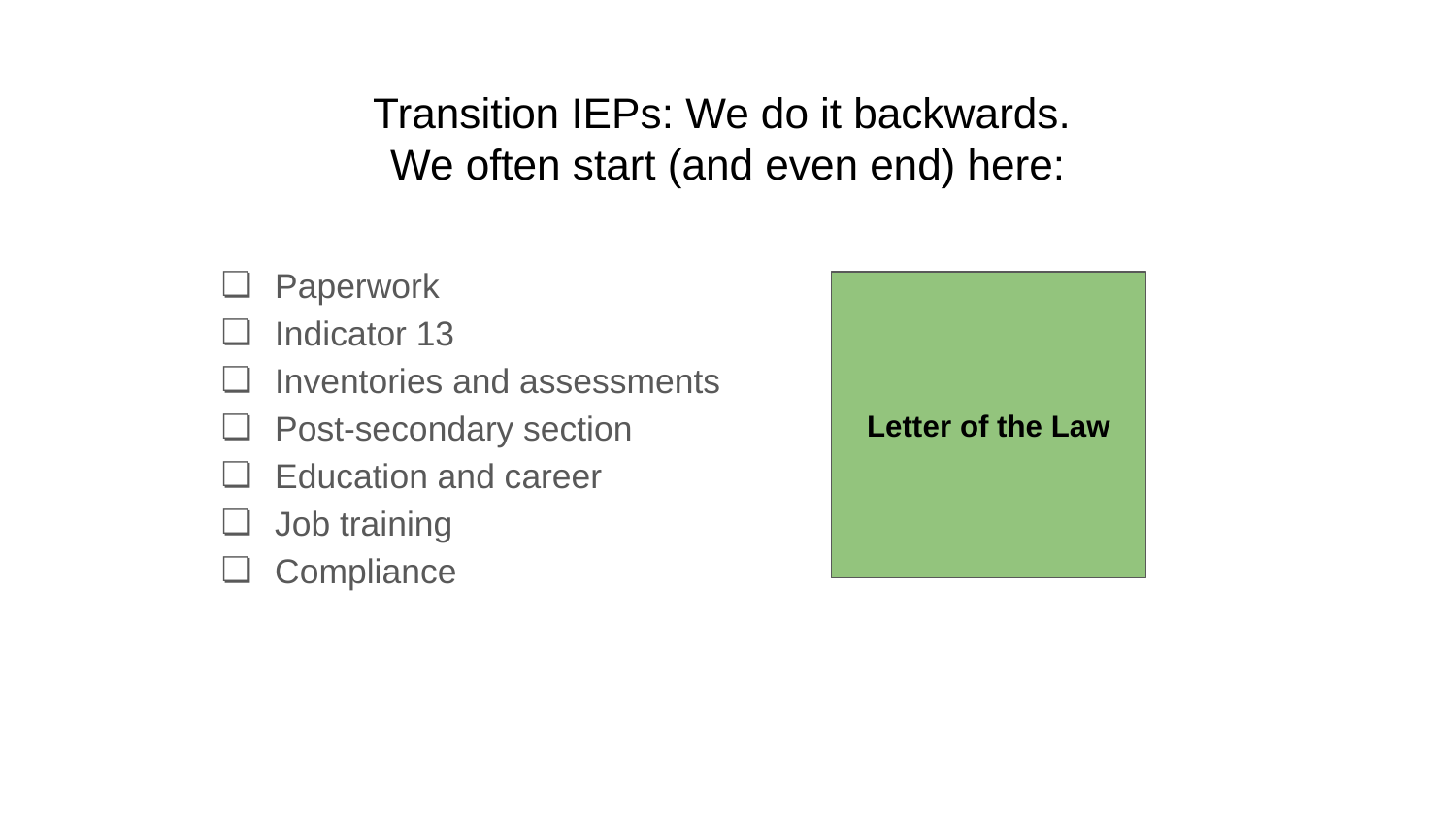

# Transition IEPs: We do it backwards.
We often start (and even end) here:
Paperwork
Indicator 13
Inventories and assessments
Post-secondary section
Education and career
Job training
Compliance

Letter of the Law